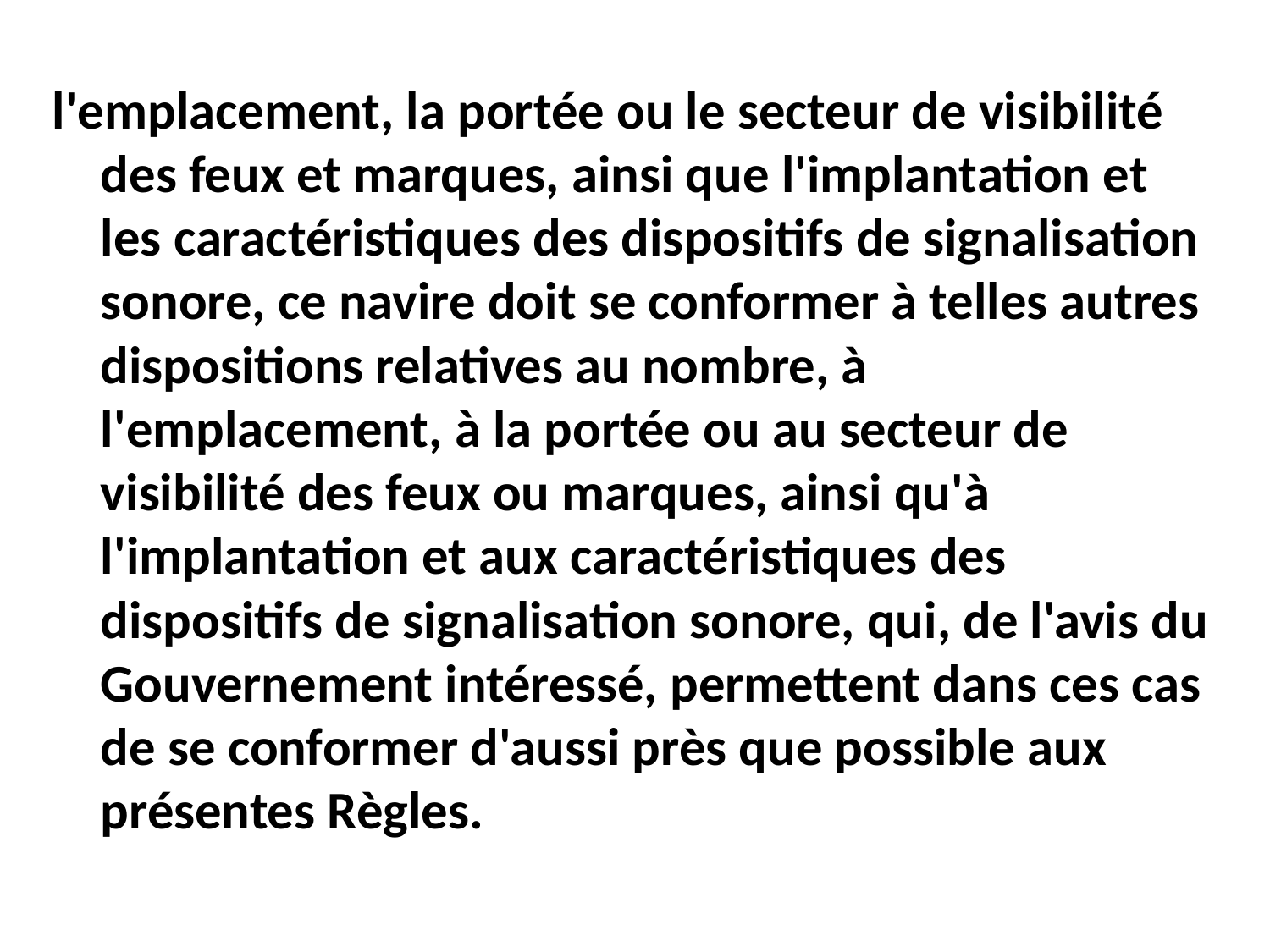

l'emplacement, la portée ou le secteur de visibilité des feux et marques, ainsi que l'implantation et les caractéristiques des dispositifs de signalisation sonore, ce navire doit se conformer à telles autres dispositions relatives au nombre, à l'emplacement, à la portée ou au secteur de visibilité des feux ou marques, ainsi qu'à l'implantation et aux caractéristiques des dispositifs de signalisation sonore, qui, de l'avis du Gouvernement intéressé, permettent dans ces cas de se conformer d'aussi près que possible aux présentes Règles.